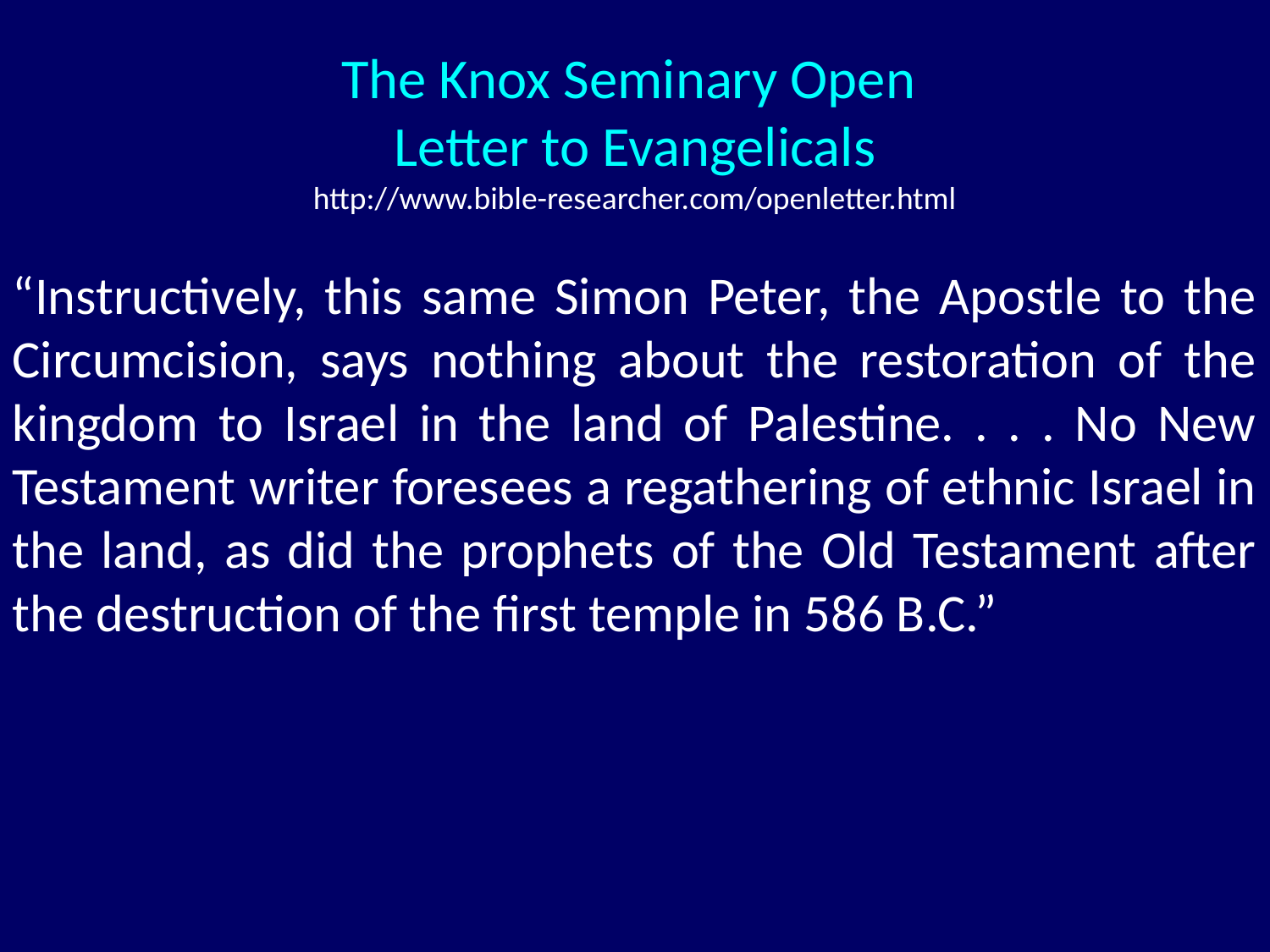

# The Knox Seminary Open Letter to Evangelicals http://www.bible-researcher.com/openletter.html
“Instructively, this same Simon Peter, the Apostle to the Circumcision, says nothing about the restoration of the kingdom to Israel in the land of Palestine. . . . No New Testament writer foresees a regathering of ethnic Israel in the land, as did the prophets of the Old Testament after the destruction of the first temple in 586 B.C.”